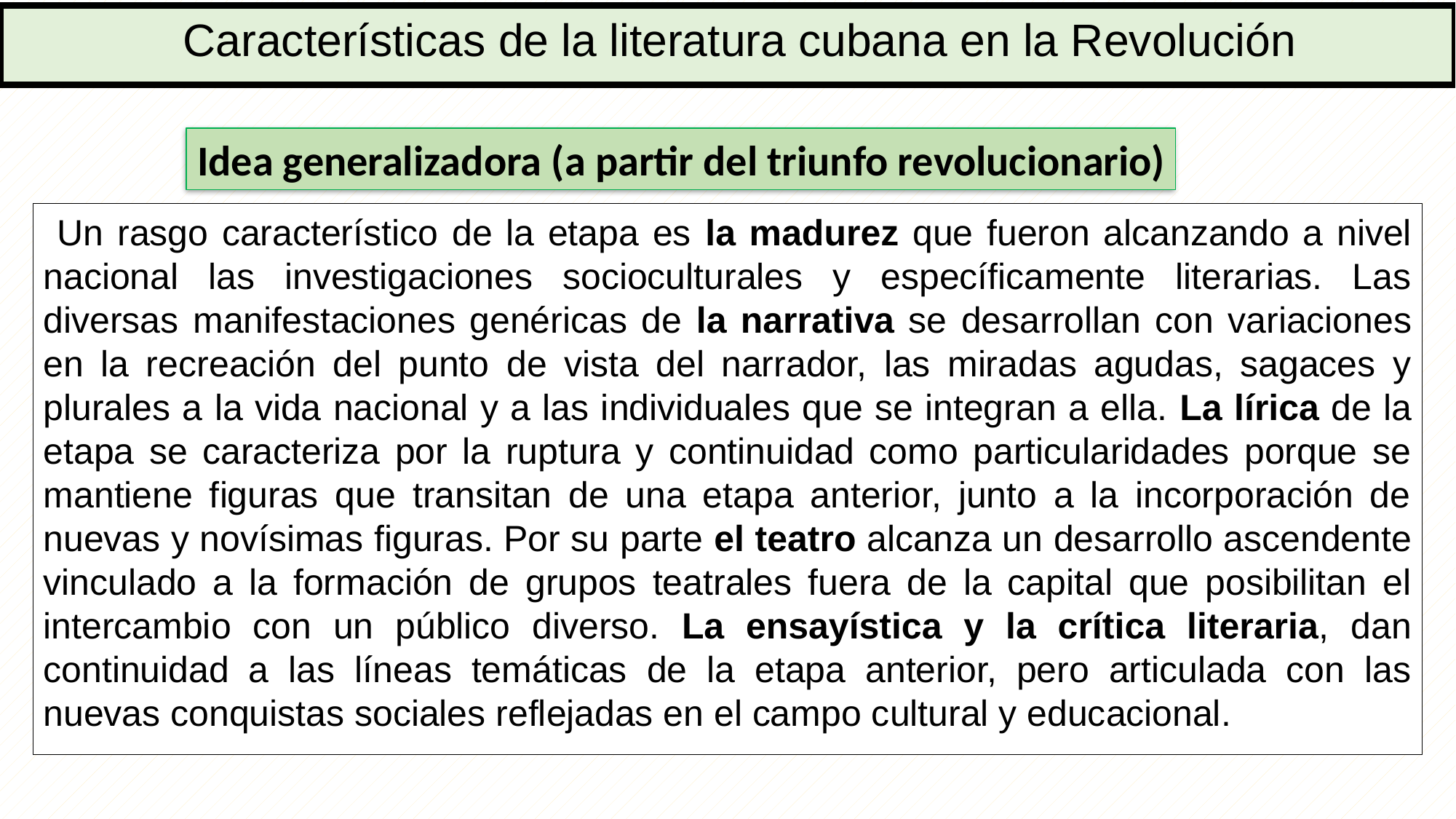

Características de la literatura cubana en la Revolución

Idea generalizadora (a partir del triunfo revolucionario)
 Un rasgo característico de la etapa es la madurez que fueron alcanzando a nivel nacional las investigaciones socioculturales y específicamente literarias. Las diversas manifestaciones genéricas de la narrativa se desarrollan con variaciones en la recreación del punto de vista del narrador, las miradas agudas, sagaces y plurales a la vida nacional y a las individuales que se integran a ella. La lírica de la etapa se caracteriza por la ruptura y continuidad como particularidades porque se mantiene figuras que transitan de una etapa anterior, junto a la incorporación de nuevas y novísimas figuras. Por su parte el teatro alcanza un desarrollo ascendente vinculado a la formación de grupos teatrales fuera de la capital que posibilitan el intercambio con un público diverso. La ensayística y la crítica literaria, dan continuidad a las líneas temáticas de la etapa anterior, pero articulada con las nuevas conquistas sociales reflejadas en el campo cultural y educacional.